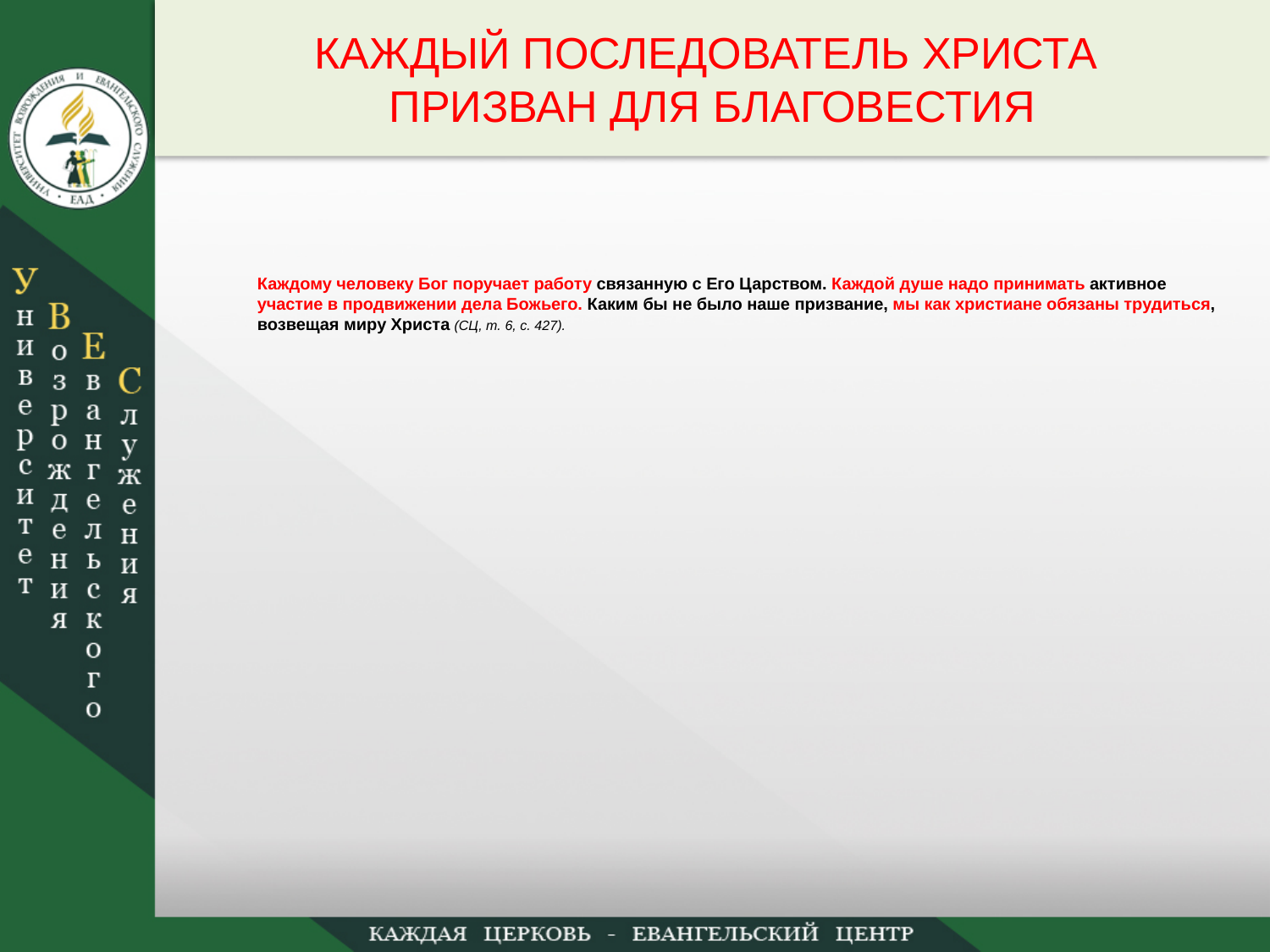

КАЖДЫЙ ПОСЛЕДОВАТЕЛЬ ХРИСТА
ПРИЗВАН ДЛЯ БЛАГОВЕСТИЯ

Каждому человеку Бог поручает работу связанную с Его Царством. Каждой душе надо принимать активное участие в продвижении дела Божьего. Каким бы не было наше призвание, мы как христиане обязаны трудиться, возвещая миру Христа (СЦ, т. 6, с. 427).